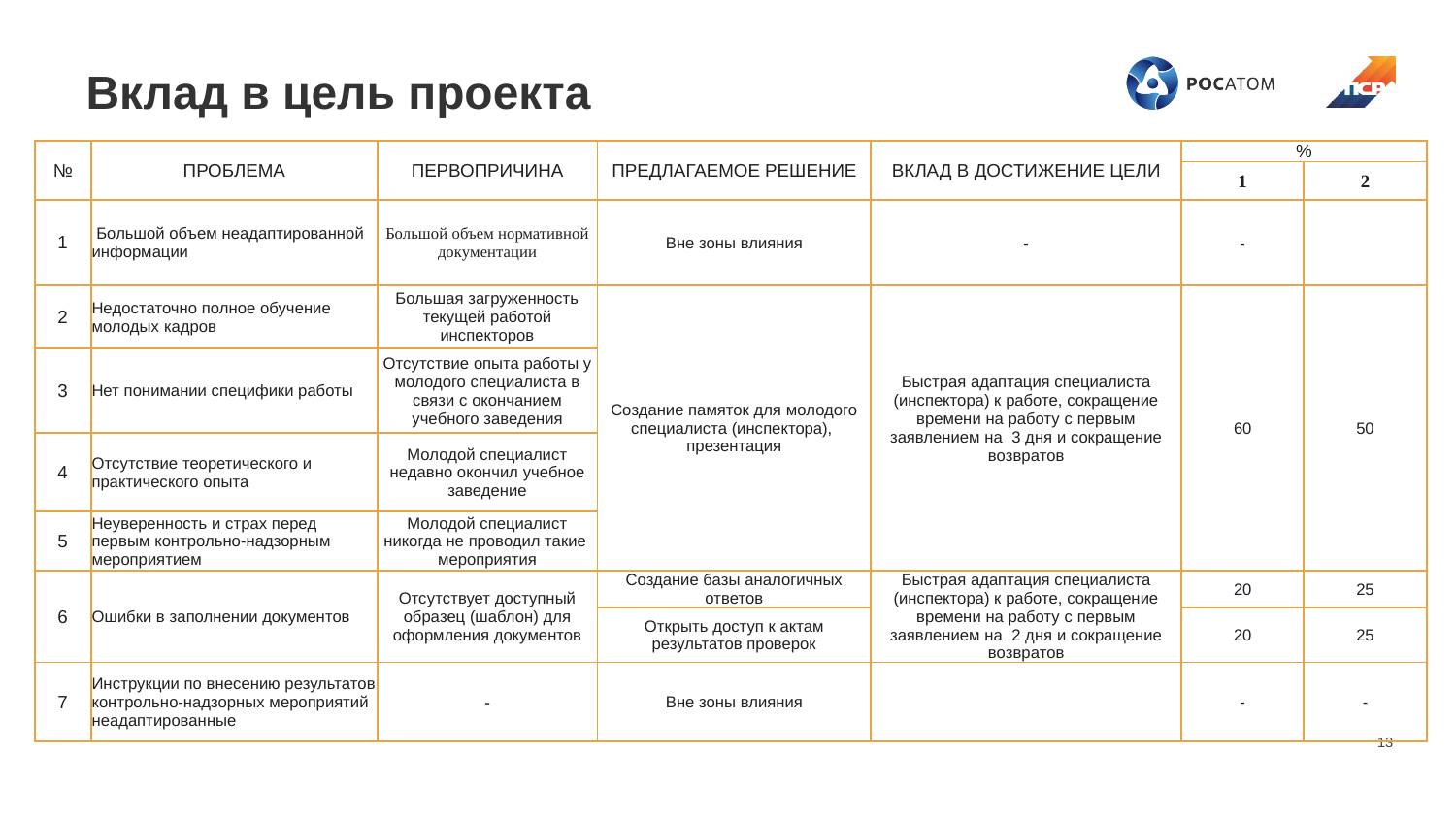

# Вклад в цель проекта
| № | ПРОБЛЕМА | ПЕРВОПРИЧИНА | ПРЕДЛАГАЕМОЕ РЕШЕНИЕ | ВКЛАД В ДОСТИЖЕНИЕ ЦЕЛИ | % |  |
| --- | --- | --- | --- | --- | --- | --- |
|  |  |  |  |  | 1 | 2 |
| 1 | Большой объем неадаптированной информации | Большой объем нормативной документации | Вне зоны влияния | - | - |  |
| 2 | Недостаточно полное обучение молодых кадров | Большая загруженность текущей работой инспекторов | Создание памяток для молодого специалиста (инспектора), презентация | Быстрая адаптация специалиста (инспектора) к работе, сокращение времени на работу с первым заявлением на 3 дня и сокращение возвратов | 60 | 50 |
| 3 | Нет понимании специфики работы | Отсутствие опыта работы у молодого специалиста в связи с окончанием учебного заведения |  |  |  |  |
| 4 | Отсутствие теоретического и практического опыта | Молодой специалист недавно окончил учебное заведение |  |  |  |  |
| 5 | Неуверенность и страх перед первым контрольно-надзорным мероприятием | Молодой специалист никогда не проводил такие мероприятия |  |  |  |  |
| 6 | Ошибки в заполнении документов | Отсутствует доступный образец (шаблон) для оформления документов | Создание базы аналогичных ответов | Быстрая адаптация специалиста (инспектора) к работе, сокращение времени на работу с первым заявлением на 2 дня и сокращение возвратов | 20 | 25 |
|  |  |  | Открыть доступ к актам результатов проверок |  | 20 | 25 |
| 7 | Инструкции по внесению результатов контрольно-надзорных мероприятий неадаптированные | - | Вне зоны влияния |  | - | - |